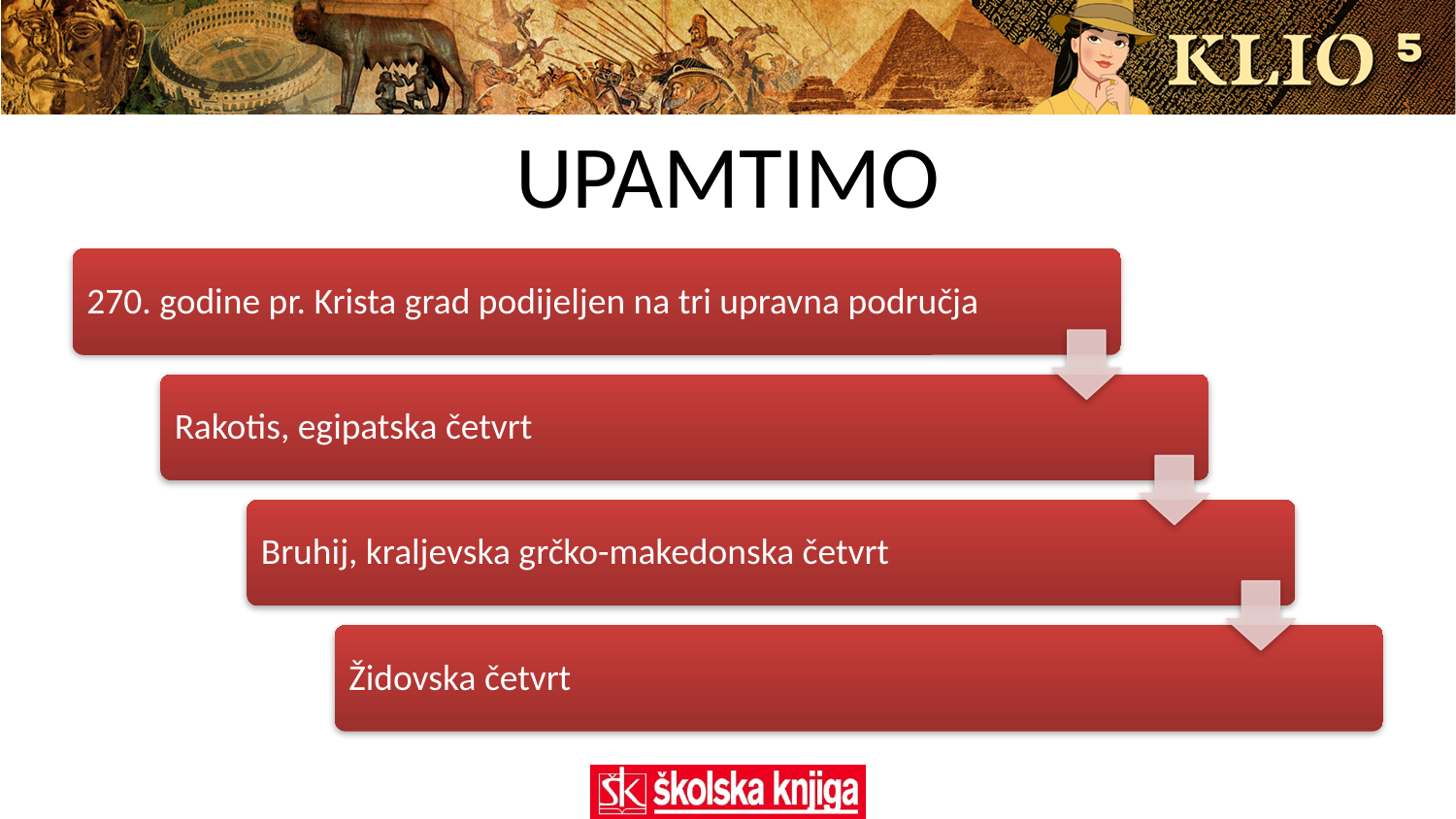

# UPAMTIMO
270. godine pr. Krista grad podijeljen na tri upravna područja
Rakotis, egipatska četvrt
Bruhij, kraljevska grčko-makedonska četvrt
Židovska četvrt